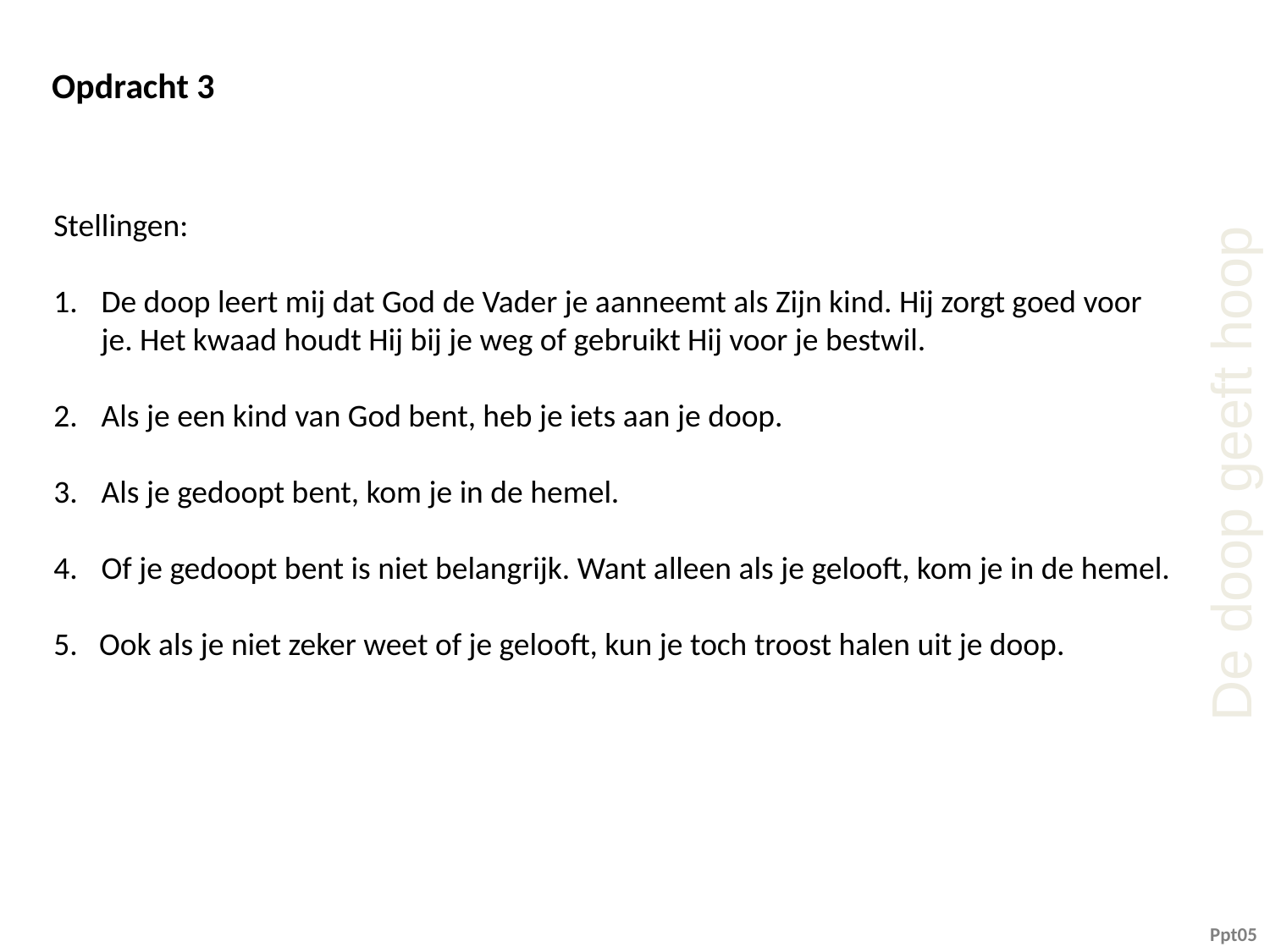

Opdracht 3
Stellingen:

De doop leert mij dat God de Vader je aanneemt als Zijn kind. Hij zorgt goed voor je. Het kwaad houdt Hij bij je weg of gebruikt Hij voor je bestwil.

Als je een kind van God bent, heb je iets aan je doop.

Als je gedoopt bent, kom je in de hemel.

Of je gedoopt bent is niet belangrijk. Want alleen als je gelooft, kom je in de hemel.

5.   Ook als je niet zeker weet of je gelooft, kun je toch troost halen uit je doop.

De doop geeft hoop
Ppt05